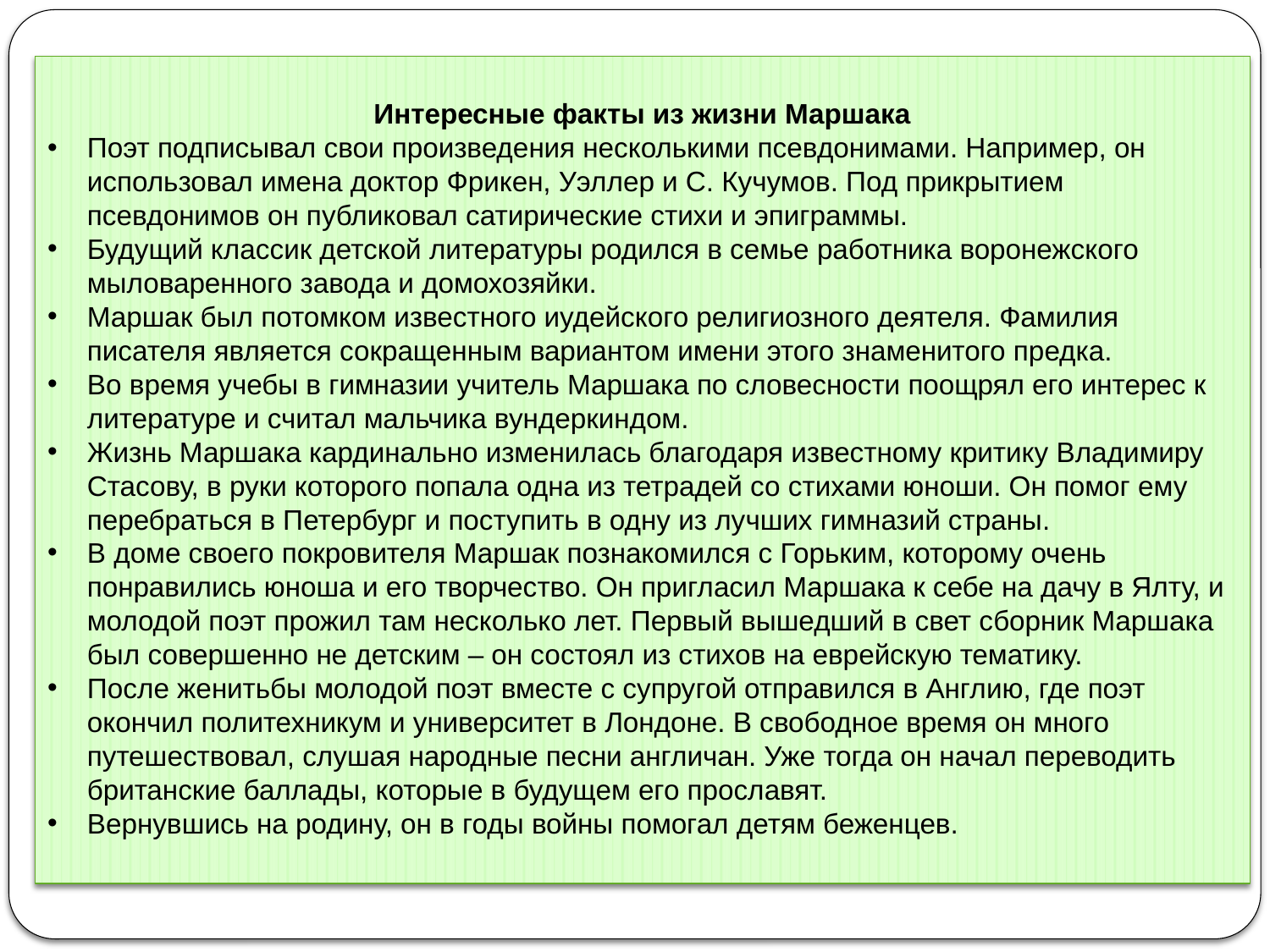

Интересные факты из жизни Маршака
Поэт подписывал свои произведения несколькими псевдонимами. Например, он использовал имена доктор Фрикен, Уэллер и С. Кучумов. Под прикрытием псевдонимов он публиковал сатирические стихи и эпиграммы.
Будущий классик детской литературы родился в семье работника воронежского мыловаренного завода и домохозяйки.
Маршак был потомком известного иудейского религиозного деятеля. Фамилия писателя является сокращенным вариантом имени этого знаменитого предка.
Во время учебы в гимназии учитель Маршака по словесности поощрял его интерес к литературе и считал мальчика вундеркиндом.
Жизнь Маршака кардинально изменилась благодаря известному критику Владимиру Стасову, в руки которого попала одна из тетрадей со стихами юноши. Он помог ему перебраться в Петербург и поступить в одну из лучших гимназий страны.
В доме своего покровителя Маршак познакомился с Горьким, которому очень понравились юноша и его творчество. Он пригласил Маршака к себе на дачу в Ялту, и молодой поэт прожил там несколько лет. Первый вышедший в свет сборник Маршака был совершенно не детским – он состоял из стихов на еврейскую тематику.
После женитьбы молодой поэт вместе с супругой отправился в Англию, где поэт окончил политехникум и университет в Лондоне. В свободное время он много путешествовал, слушая народные песни англичан. Уже тогда он начал переводить британские баллады, которые в будущем его прославят.
Вернувшись на родину, он в годы войны помогал детям беженцев.